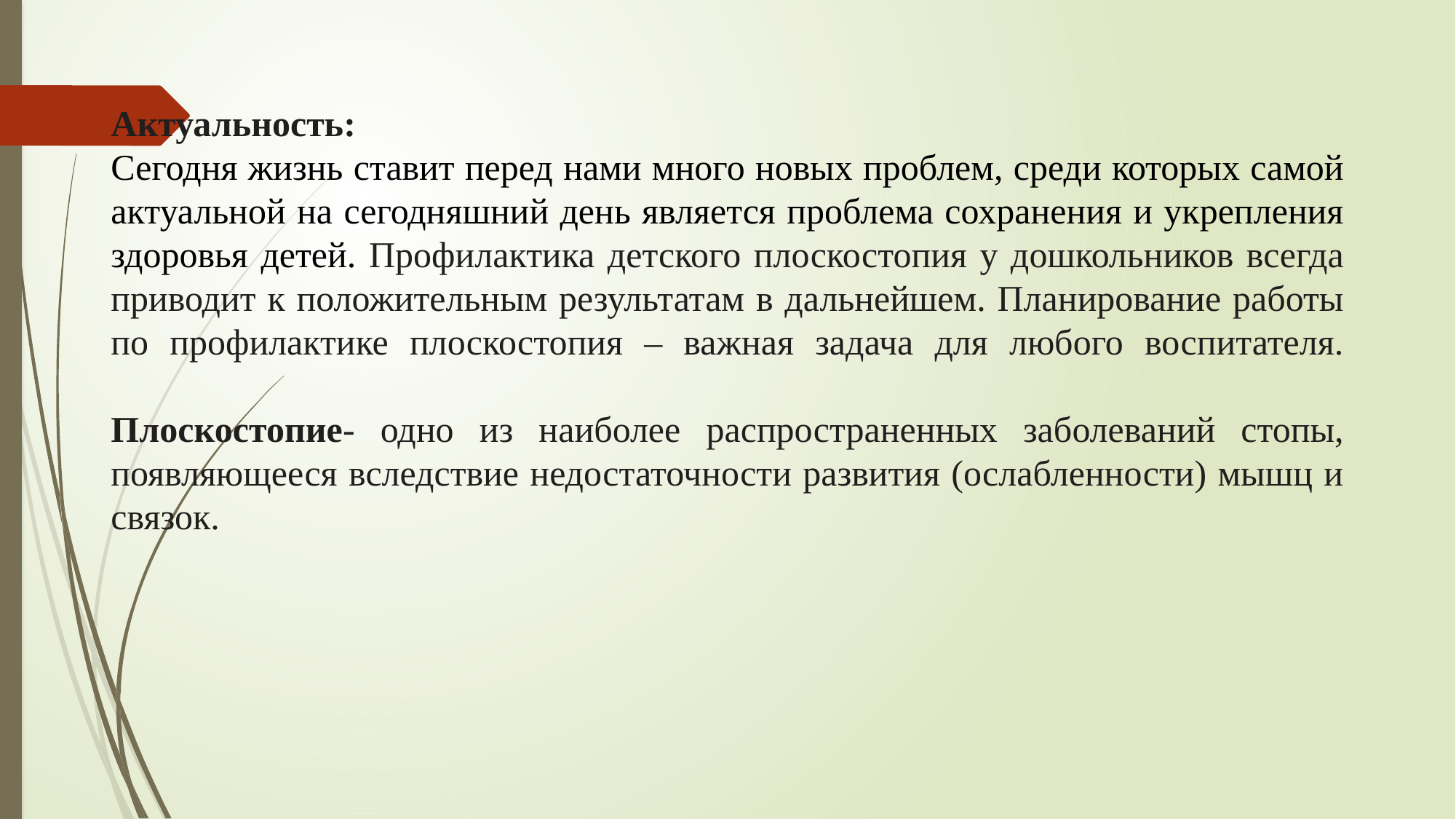

# Актуальность: Сегодня жизнь ставит перед нами много новых проблем, среди которых самой актуальной на сегодняшний день является проблема сохранения и укрепления здоровья детей. Профилактика детского плоскостопия у дошкольников всегда приводит к положительным результатам в дальнейшем. Планирование работы по профилактике плоскостопия – важная задача для любого воспитателя. Плоскостопие- одно из наиболее распространенных заболеваний стопы, появляющееся вследствие недостаточности развития (ослабленности) мышц и связок.